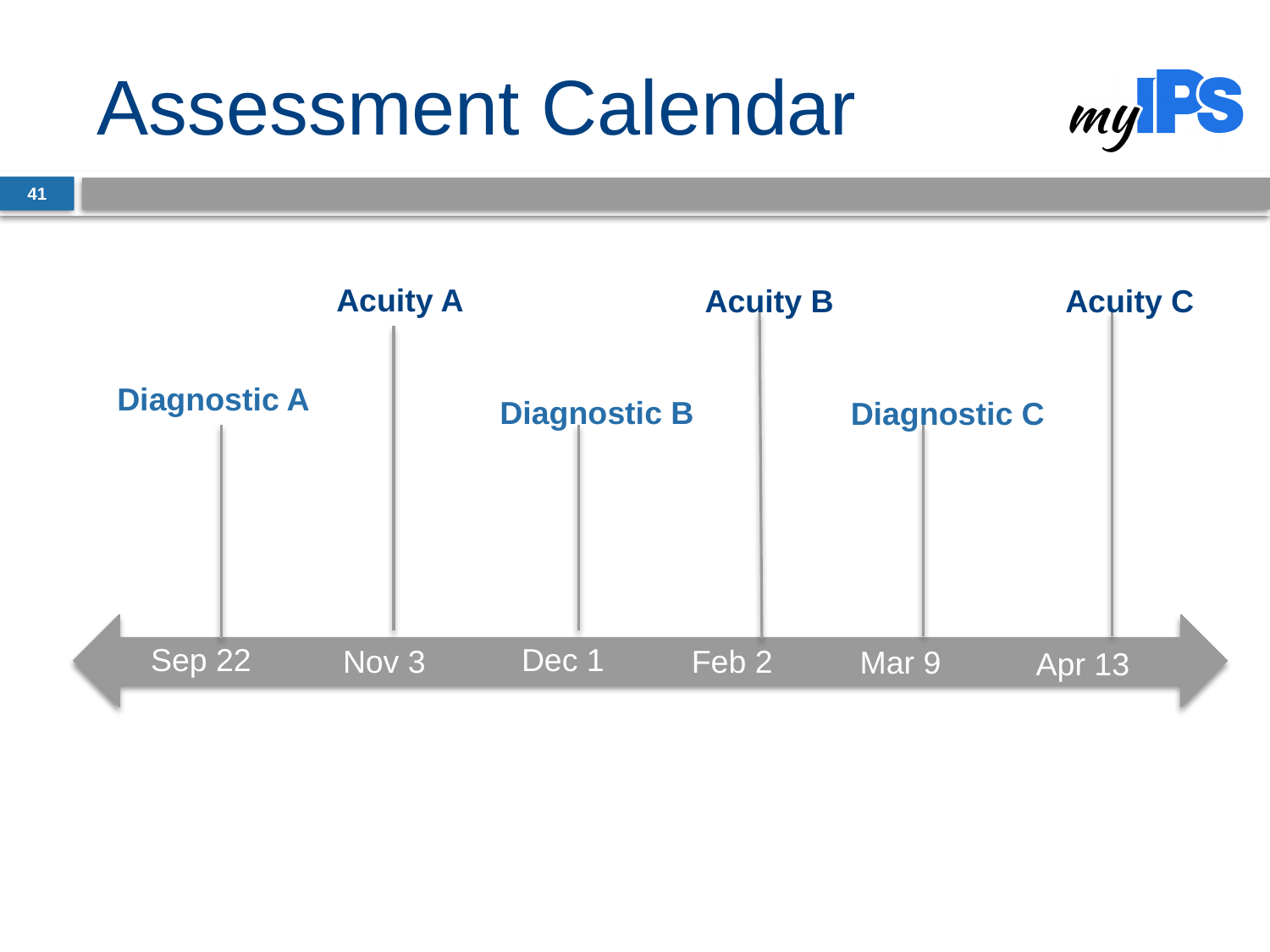

# Assessment Calendar
41

Acuity A
Acuity B
Acuity C
Diagnostic A
Diagnostic B
Diagnostic C

Sep 22
Dec 1
Nov 3
Feb 2
Mar 9
Apr 13